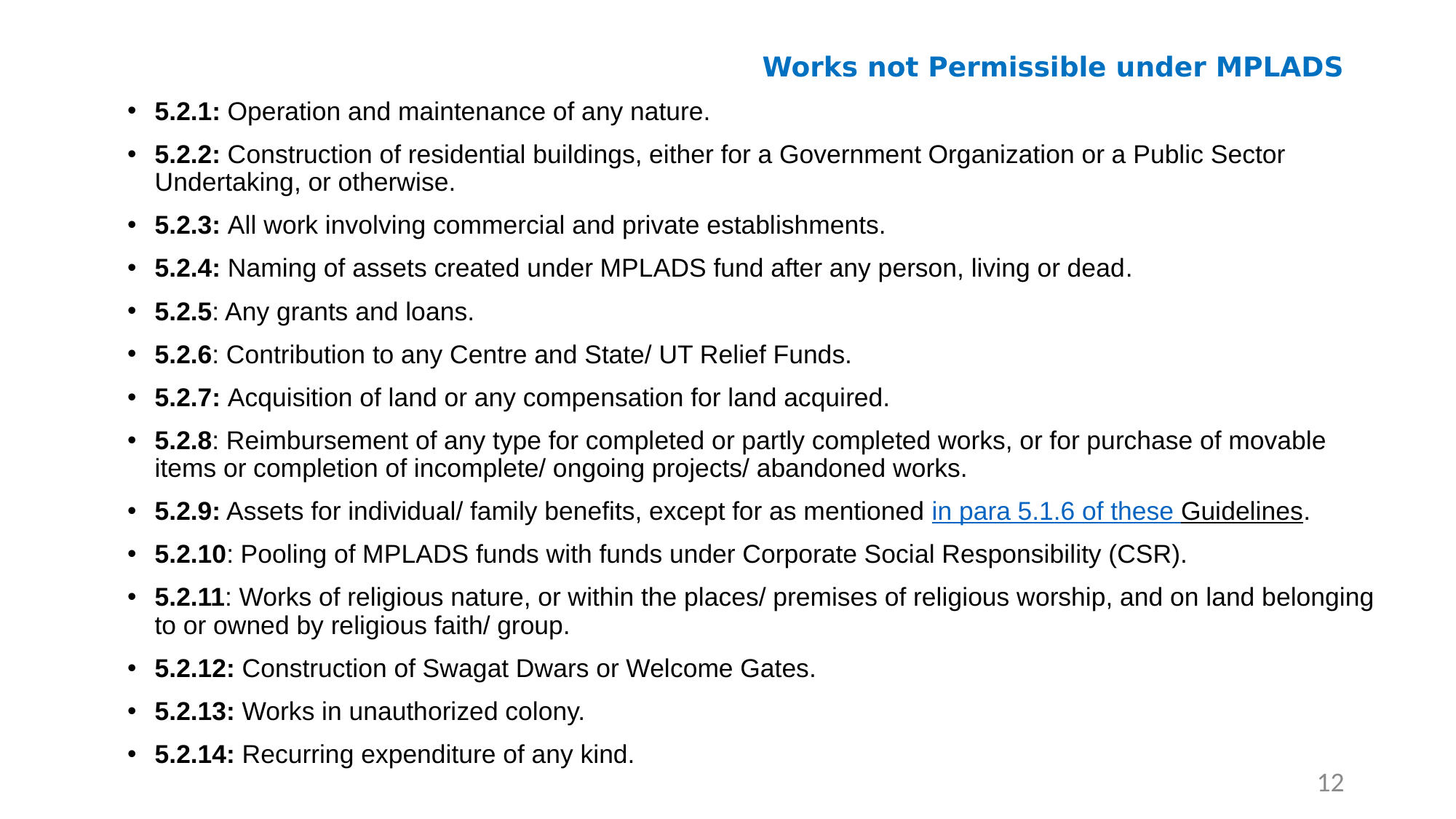

# Works not Permissible under MPLADS
5.2.1: Operation and maintenance of any nature.
5.2.2: Construction of residential buildings, either for a Government Organization or a Public Sector Undertaking, or otherwise.
5.2.3: All work involving commercial and private establishments.
5.2.4: Naming of assets created under MPLADS fund after any person, living or dead.
5.2.5: Any grants and loans.
5.2.6: Contribution to any Centre and State/ UT Relief Funds.
5.2.7: Acquisition of land or any compensation for land acquired.
5.2.8: Reimbursement of any type for completed or partly completed works, or for purchase of movable items or completion of incomplete/ ongoing projects/ abandoned works.
5.2.9: Assets for individual/ family benefits, except for as mentioned in para 5.1.6 of these Guidelines.
5.2.10: Pooling of MPLADS funds with funds under Corporate Social Responsibility (CSR).
5.2.11: Works of religious nature, or within the places/ premises of religious worship, and on land belonging to or owned by religious faith/ group.
5.2.12: Construction of Swagat Dwars or Welcome Gates.
5.2.13: Works in unauthorized colony.
5.2.14: Recurring expenditure of any kind.
12